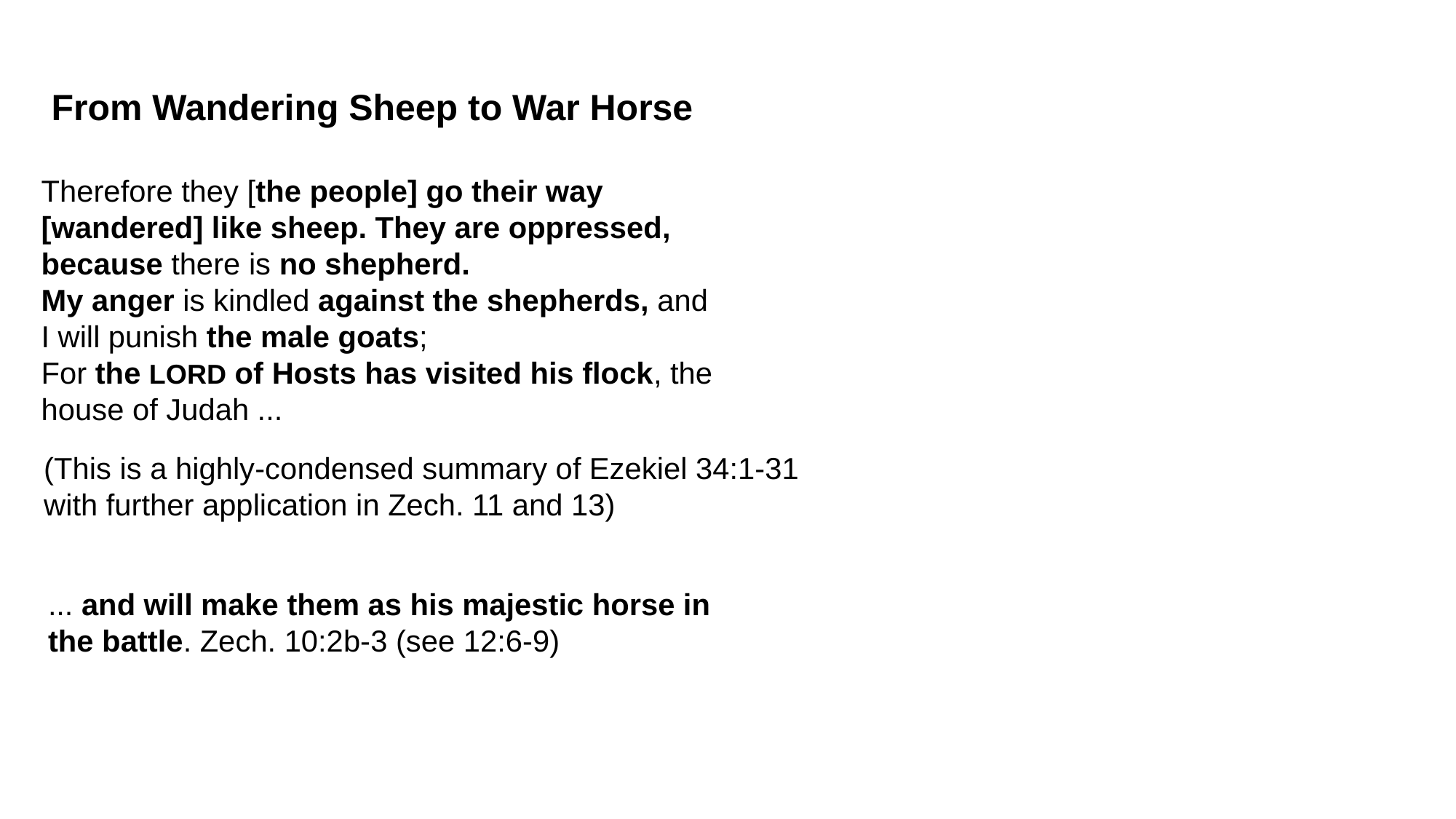

From Wandering Sheep to War Horse
Therefore they [the people] go their way [wandered] like sheep. They are oppressed, because there is no shepherd.
My anger is kindled against the shepherds, and
I will punish the male goats;
For the LORD of Hosts has visited his flock, the house of Judah ...
(This is a highly-condensed summary of Ezekiel 34:1-31
with further application in Zech. 11 and 13)
... and will make them as his majestic horse in the battle. Zech. 10:2b-3 (see 12:6-9)